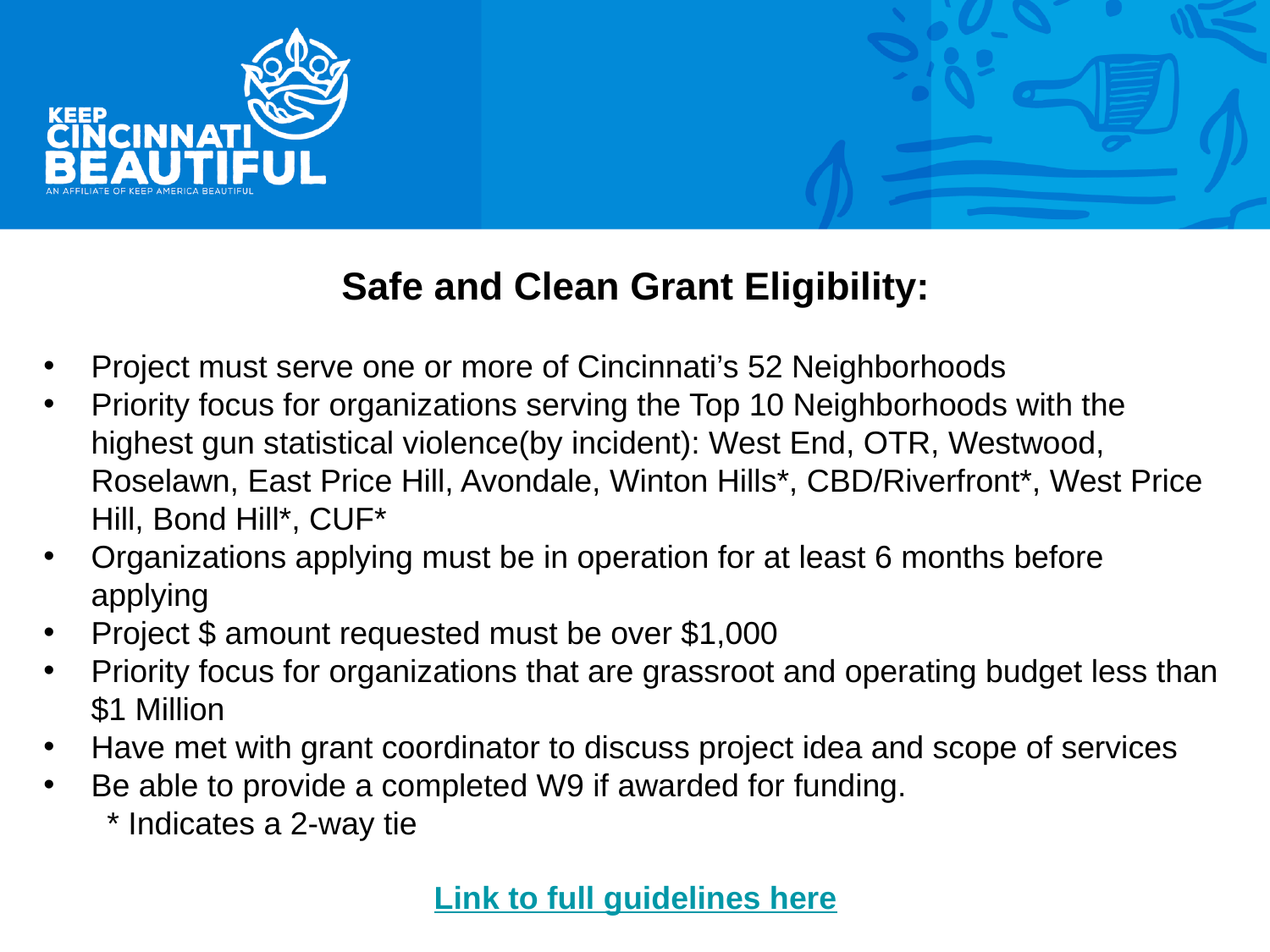

Safe and Clean Grant Eligibility:

Project must serve one or more of Cincinnati’s 52 Neighborhoods
Priority focus for organizations serving the Top 10 Neighborhoods with the highest gun statistical violence(by incident): West End, OTR, Westwood, Roselawn, East Price Hill, Avondale, Winton Hills*, CBD/Riverfront*, West Price Hill, Bond Hill*, CUF*
Organizations applying must be in operation for at least 6 months before applying
Project $ amount requested must be over $1,000
Priority focus for organizations that are grassroot and operating budget less than $1 Million
Have met with grant coordinator to discuss project idea and scope of services
Be able to provide a completed W9 if awarded for funding.
* Indicates a 2-way tie
Link to full guidelines here